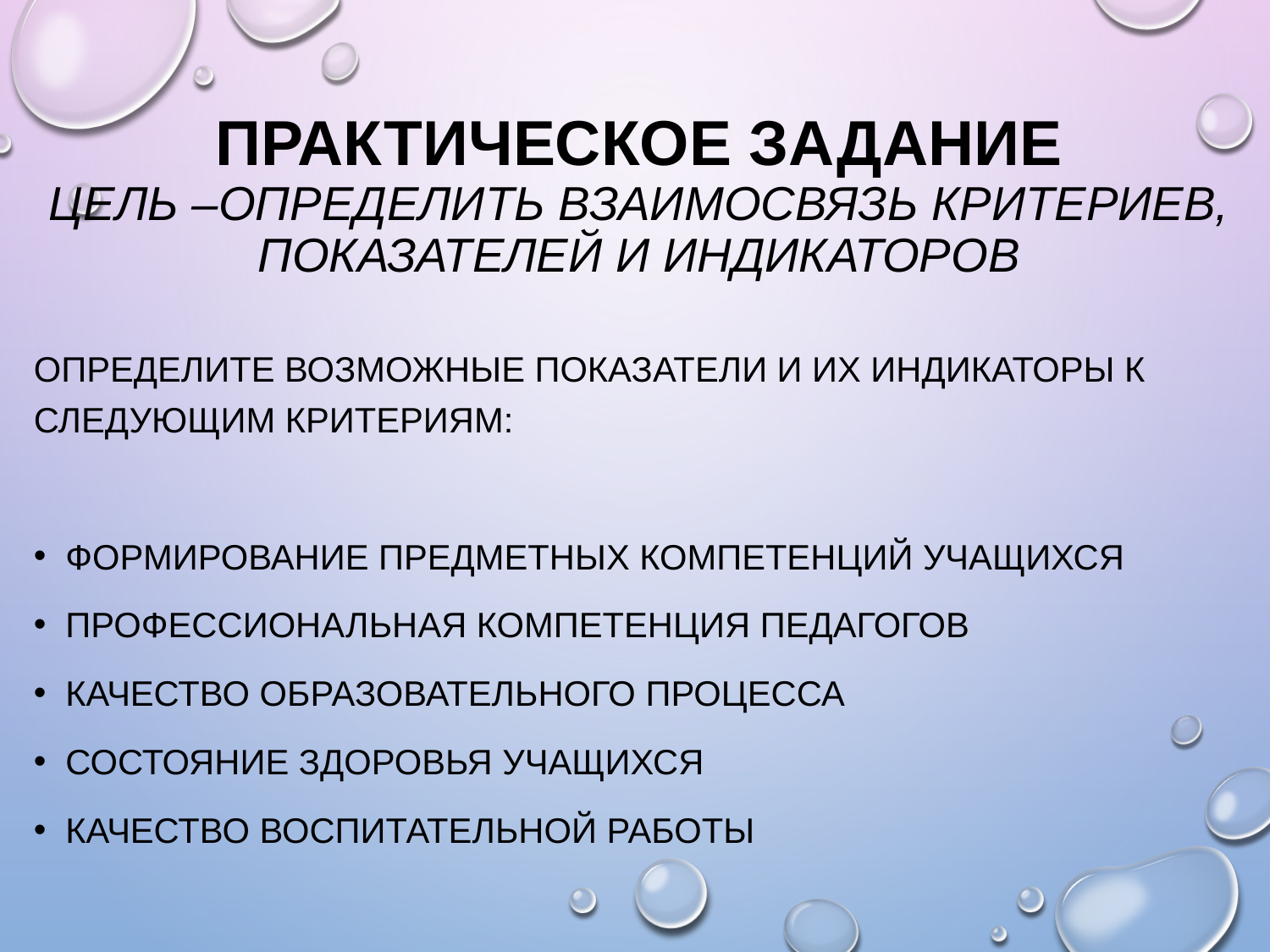

# Практическое задание Цель –определить взаимосвязь критериев, показателей и индикаторов
Определите возможные показатели и их индикаторы к следующим критериям:

Формирование предметных компетенций учащихся
Профессиональная компетенция педагогов
Качество образовательного процесса
Состояние здоровья учащихся
Качество воспитательной работы